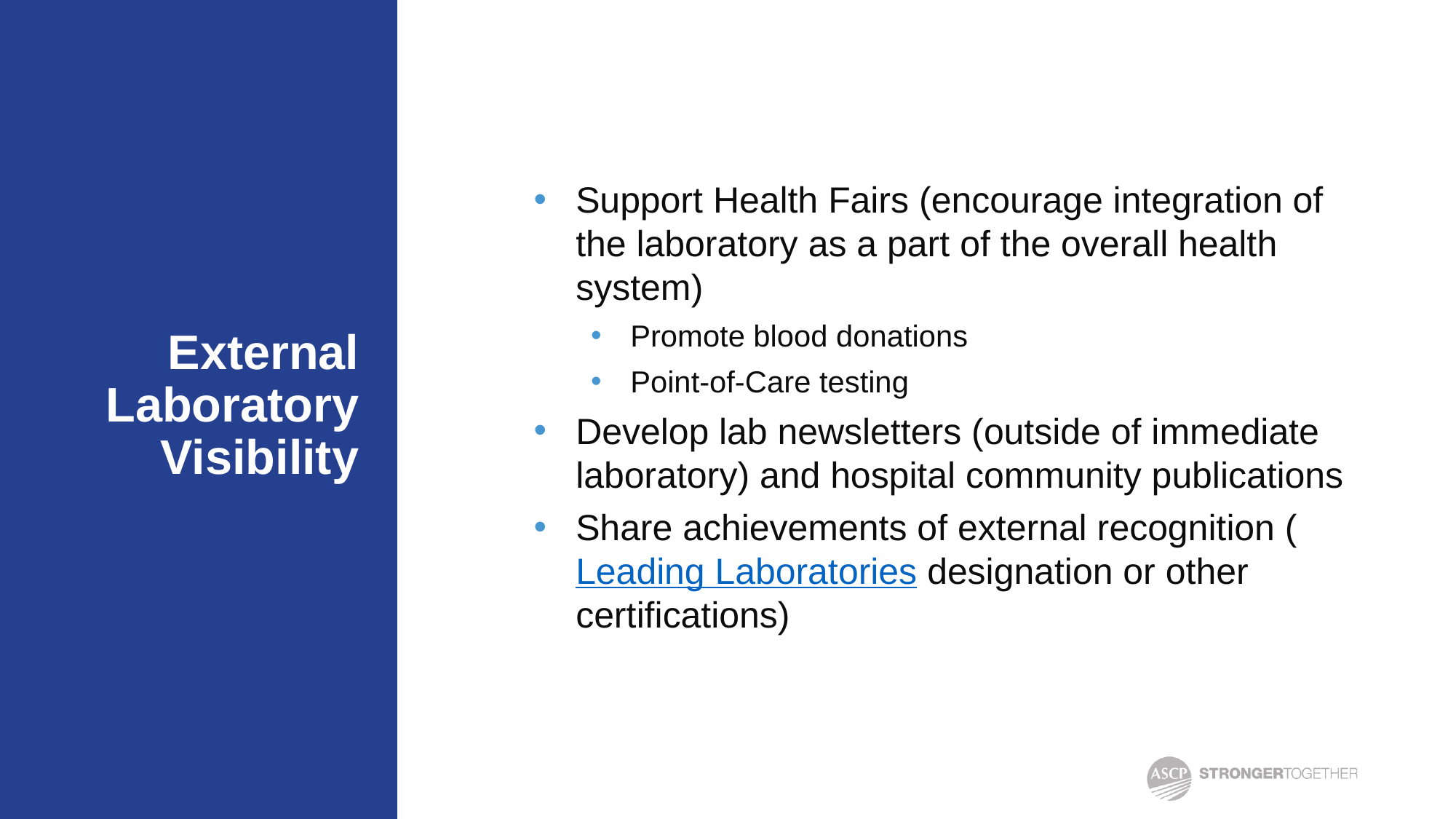

Support Health Fairs (encourage integration of the laboratory as a part of the overall health system)
Promote blood donations
Point-of-Care testing
Develop lab newsletters (outside of immediate laboratory) and hospital community publications
Share achievements of external recognition (Leading Laboratories designation or other certifications)
# External Laboratory Visibility